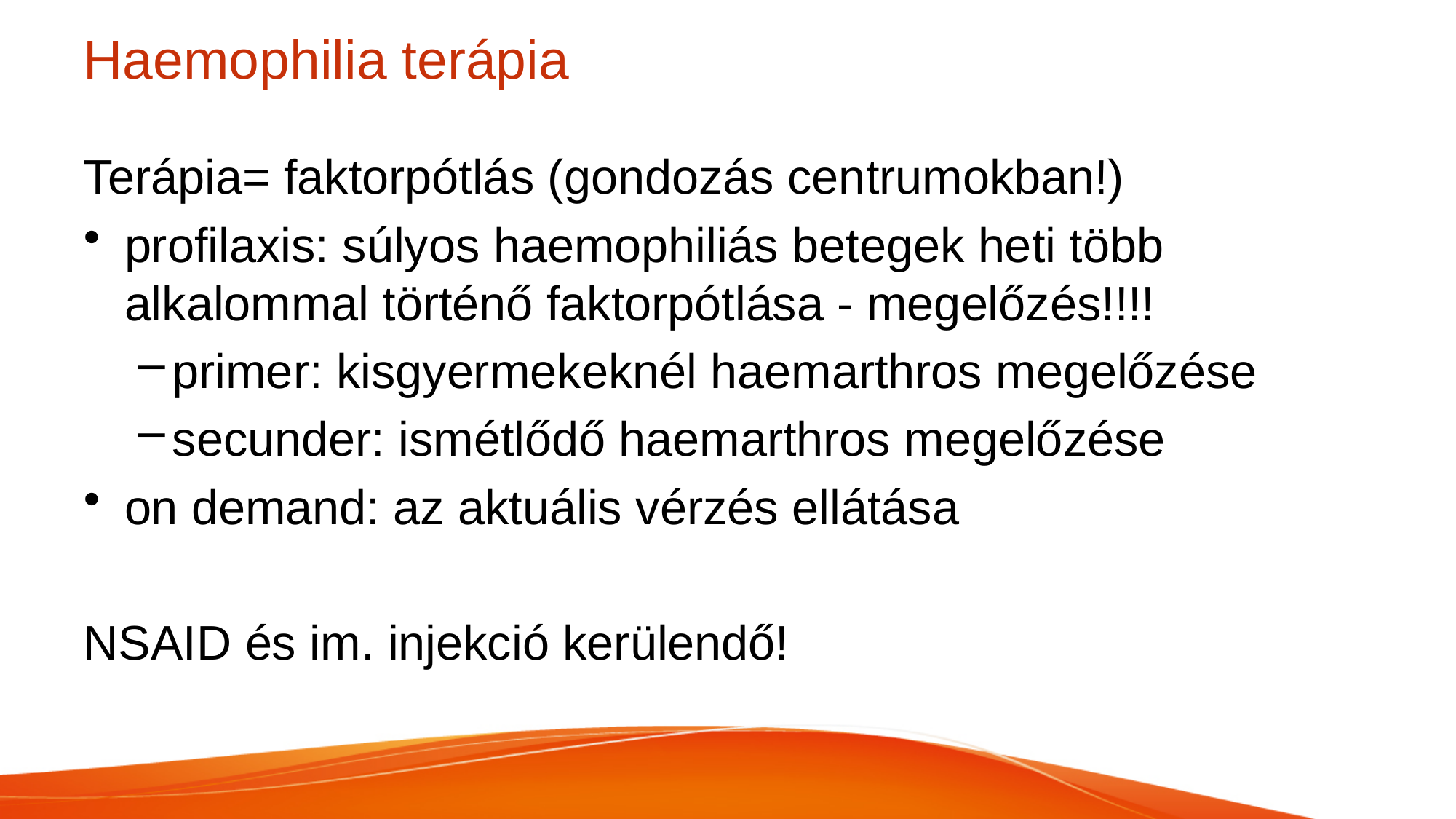

# Haemophilia terápia
Terápia= faktorpótlás (gondozás centrumokban!)
profilaxis: súlyos haemophiliás betegek heti több alkalommal történő faktorpótlása - megelőzés!!!!
primer: kisgyermekeknél haemarthros megelőzése
secunder: ismétlődő haemarthros megelőzése
on demand: az aktuális vérzés ellátása

NSAID és im. injekció kerülendő!